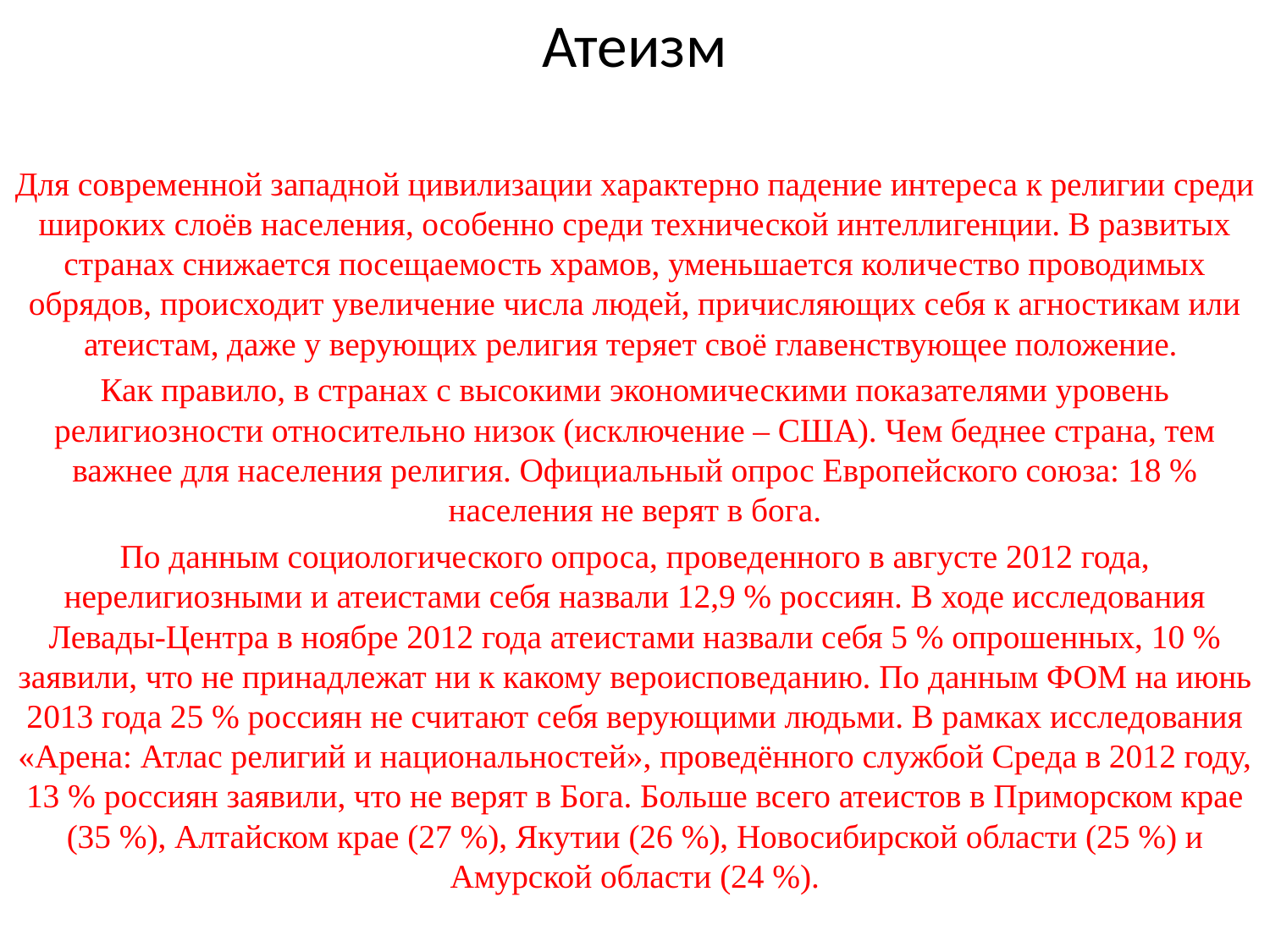

# Атеизм
Для современной западной цивилизации характерно падение интереса к религии среди широких слоёв населения, особенно среди технической интеллигенции. В развитых странах снижается посещаемость храмов, уменьшается количество проводимых обрядов, происходит увеличение числа людей, причисляющих себя к агностикам или атеистам, даже у верующих религия теряет своё главенствующее положение.
Как правило, в странах с высокими экономическими показателями уровень религиозности относительно низок (исключение – США). Чем беднее страна, тем важнее для населения религия. Официальный опрос Европейского союза: 18 % населения не верят в бога.
По данным социологического опроса, проведенного в августе 2012 года, нерелигиозными и атеистами себя назвали 12,9 % россиян. В ходе исследования Левады-Центра в ноябре 2012 года атеистами назвали себя 5 % опрошенных, 10 % заявили, что не принадлежат ни к какому вероисповеданию. По данным ФОМ на июнь 2013 года 25 % россиян не считают себя верующими людьми. В рамках исследования «Арена: Атлас религий и национальностей», проведённого службой Среда в 2012 году, 13 % россиян заявили, что не верят в Бога. Больше всего атеистов в Приморском крае (35 %), Алтайском крае (27 %), Якутии (26 %), Новосибирской области (25 %) и Амурской области (24 %).